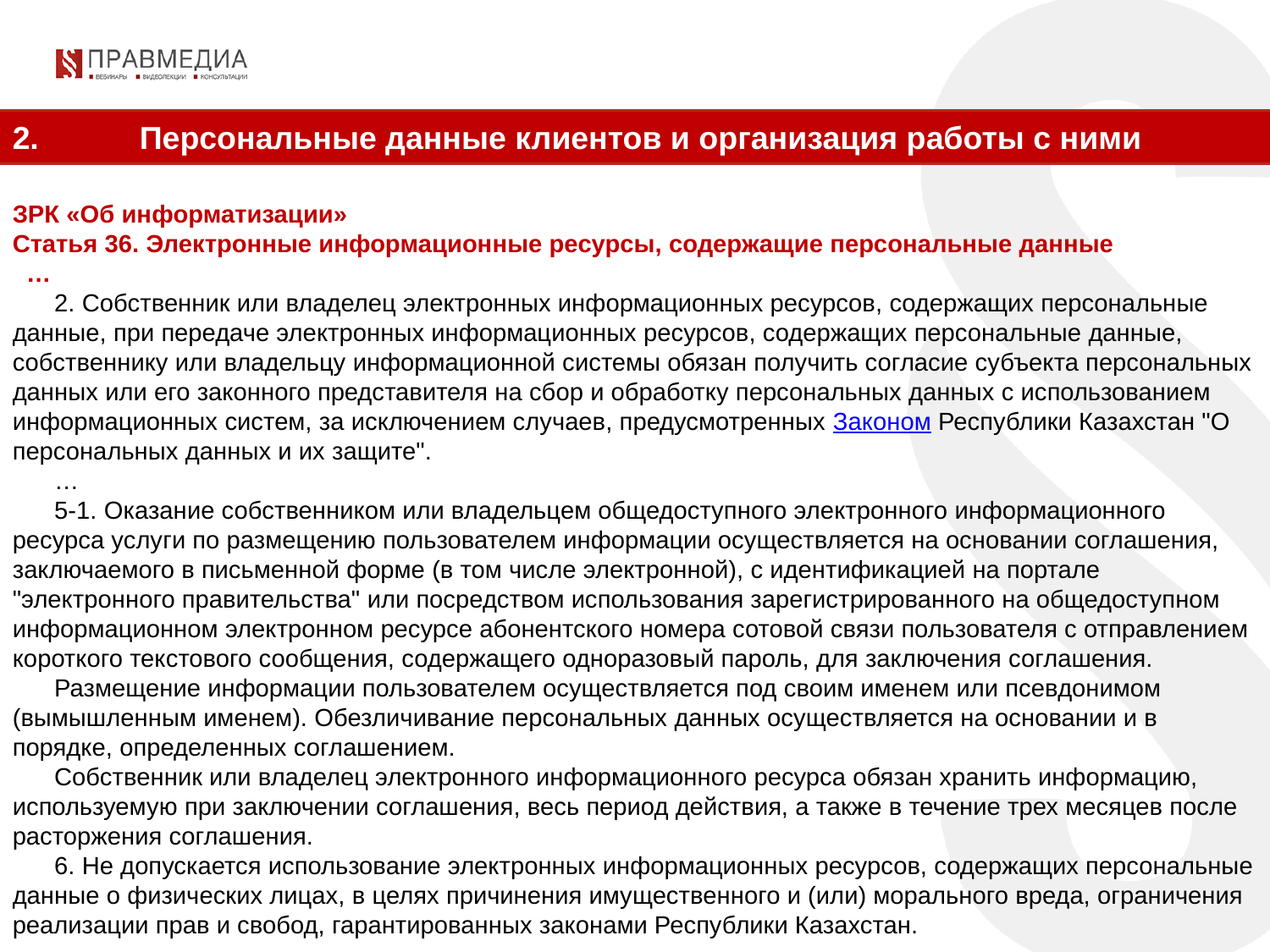

2.	Персональные данные клиентов и организация работы с ними

ЗРК «Об информатизации»
Статья 36. Электронные информационные ресурсы, содержащие персональные данные
  …
      2. Собственник или владелец электронных информационных ресурсов, содержащих персональные данные, при передаче электронных информационных ресурсов, содержащих персональные данные, собственнику или владельцу информационной системы обязан получить согласие субъекта персональных данных или его законного представителя на сбор и обработку персональных данных с использованием информационных систем, за исключением случаев, предусмотренных Законом Республики Казахстан "О персональных данных и их защите".
      …
      5-1. Оказание собственником или владельцем общедоступного электронного информационного ресурса услуги по размещению пользователем информации осуществляется на основании соглашения, заключаемого в письменной форме (в том числе электронной), с идентификацией на портале "электронного правительства" или посредством использования зарегистрированного на общедоступном информационном электронном ресурсе абонентского номера сотовой связи пользователя с отправлением короткого текстового сообщения, содержащего одноразовый пароль, для заключения соглашения.
      Размещение информации пользователем осуществляется под своим именем или псевдонимом (вымышленным именем). Обезличивание персональных данных осуществляется на основании и в порядке, определенных соглашением.
      Собственник или владелец электронного информационного ресурса обязан хранить информацию, используемую при заключении соглашения, весь период действия, а также в течение трех месяцев после расторжения соглашения.
      6. Не допускается использование электронных информационных ресурсов, содержащих персональные данные о физических лицах, в целях причинения имущественного и (или) морального вреда, ограничения реализации прав и свобод, гарантированных законами Республики Казахстан.